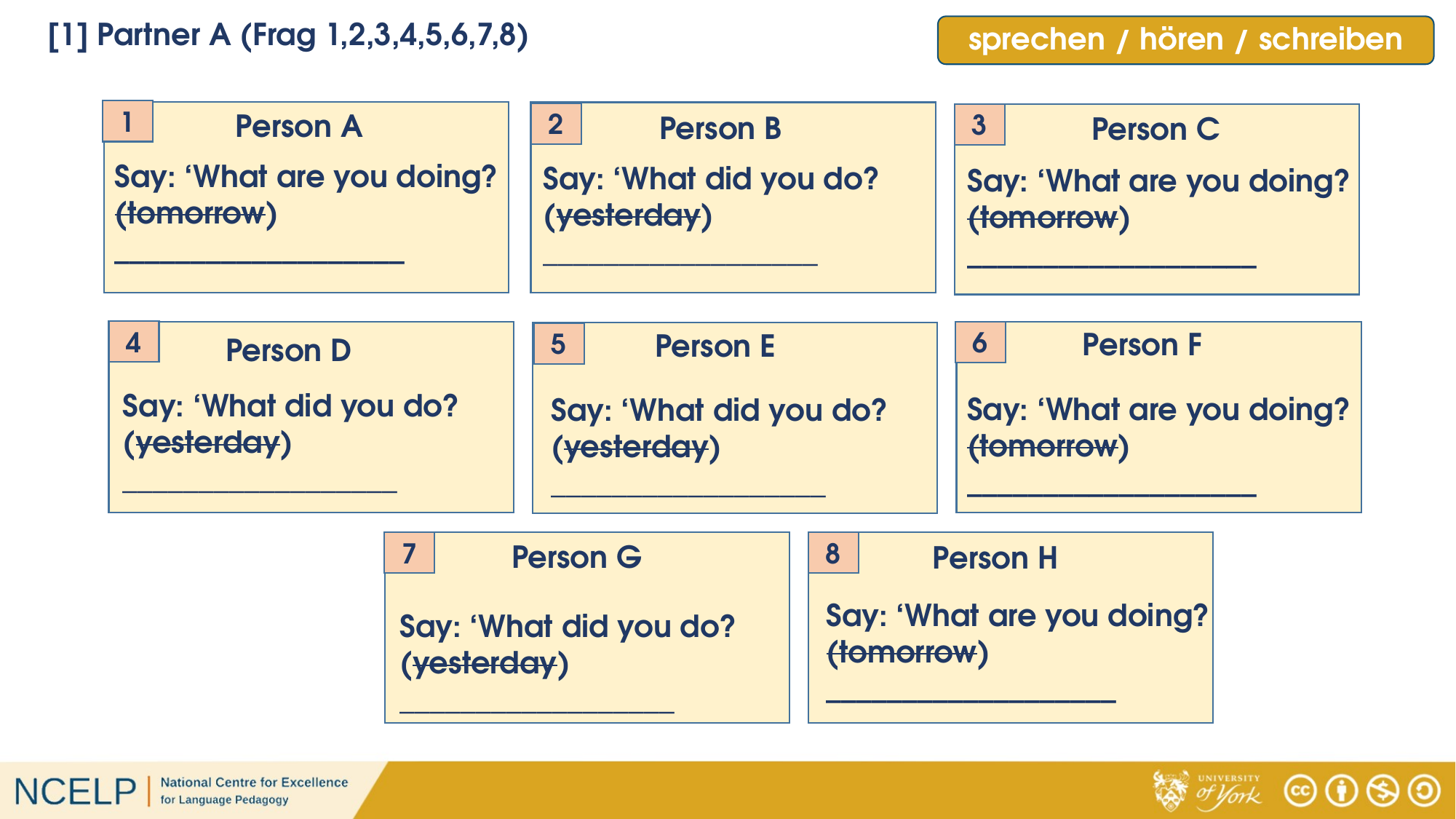

# sprechen / hören / schreiben
[1] Partner A (Frag 1,2,3,4,5,6,7,8)

Person A
1
Person B

Person C

2
3

Say: ‘What are you doing?
(tomorrow)
___________________
Say: ‘What did you do?
(yesterday)
__________________
Say: ‘What are you doing?
(tomorrow)
___________________
Person F
Person E
4

6

5
Person D
Say: ‘What did you do?
(yesterday)
__________________
Say: ‘What are you doing?
(tomorrow)
___________________
Say: ‘What did you do?
(yesterday)
__________________
Person G
Person H

7
8

Say: ‘What are you doing?
(tomorrow)
___________________
Say: ‘What did you do?
(yesterday)
__________________